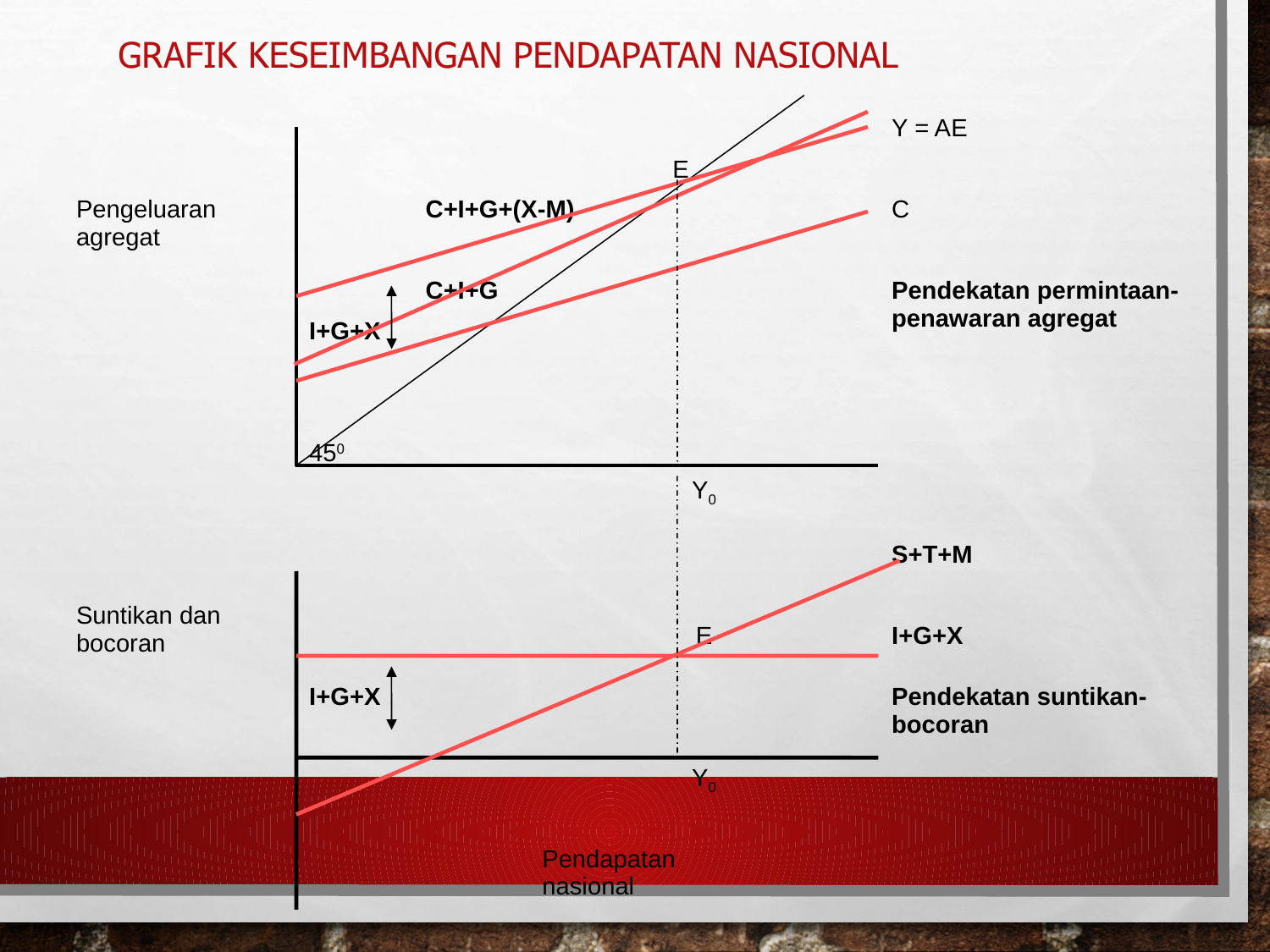

Grafik keseimbangan pendapatan nasional

|  |  |  |  |  | E |  | Y = AE |  |  |
| --- | --- | --- | --- | --- | --- | --- | --- | --- | --- |
| Pengeluaran agregat |  |  | C+I+G+(X-M) |  |  |  | C |  |  |
|  |  | I+G+X | C+I+G |  |  |  | Pendekatan permintaan-penawaran agregat |  |  |
|  |  |  |  |  |  |  |  |  |  |
|  |  | 450 |  |  | Y0 |  |  |  |  |
|  |  |  |  |  |  |  | S+T+M |  |  |
| Suntikan dan bocoran |  |  |  |  | E |  | I+G+X |  |  |
|  |  | I+G+X |  |  |  |  | Pendekatan suntikan-bocoran |  |  |
|  |  |  |  |  | Y0 |  |  |  |  |
|  |  |  |  | Pendapatan nasional |  |  |  |  |  |